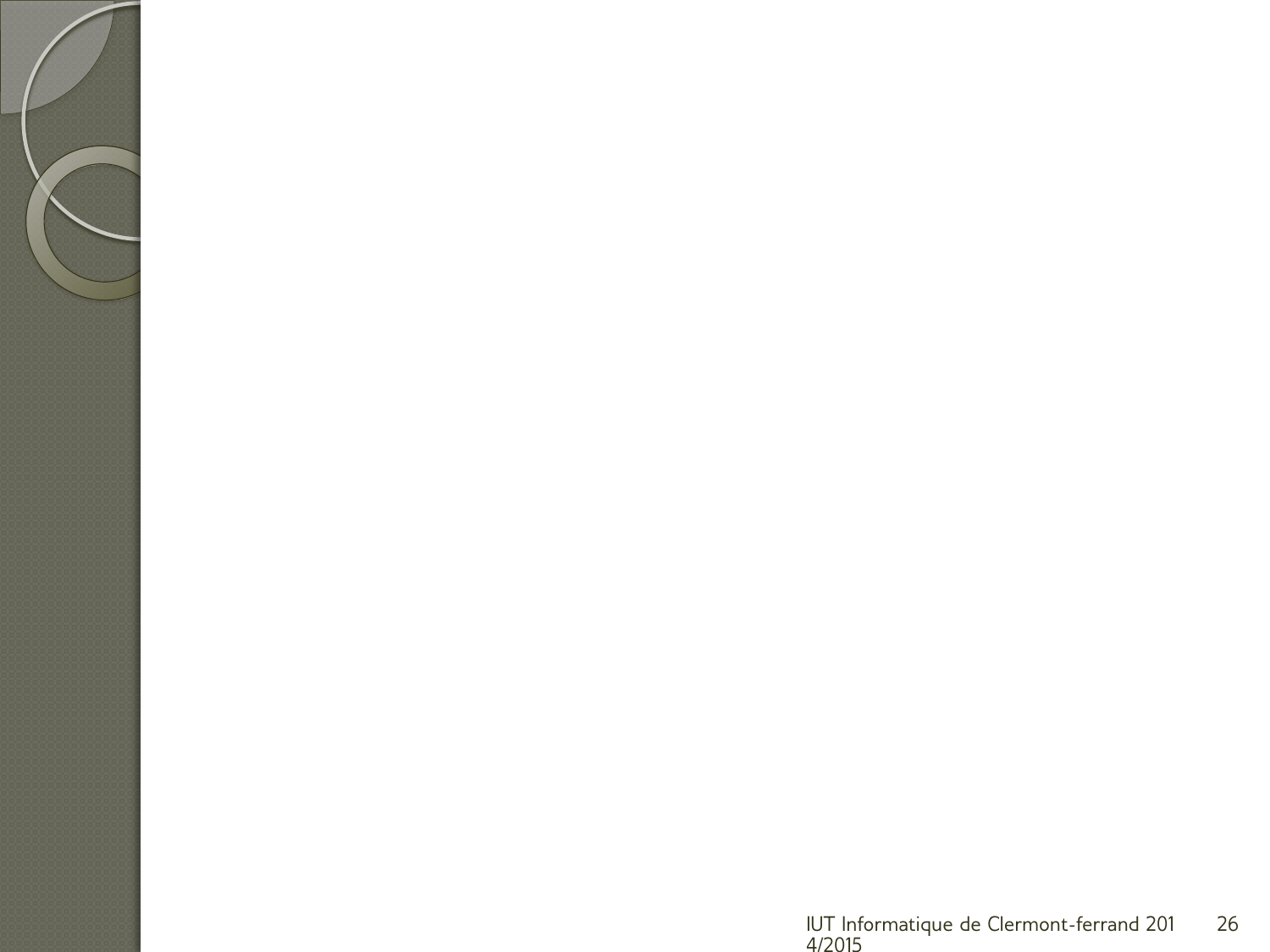

#

IUT Informatique de Clermont-ferrand 2014/2015
26